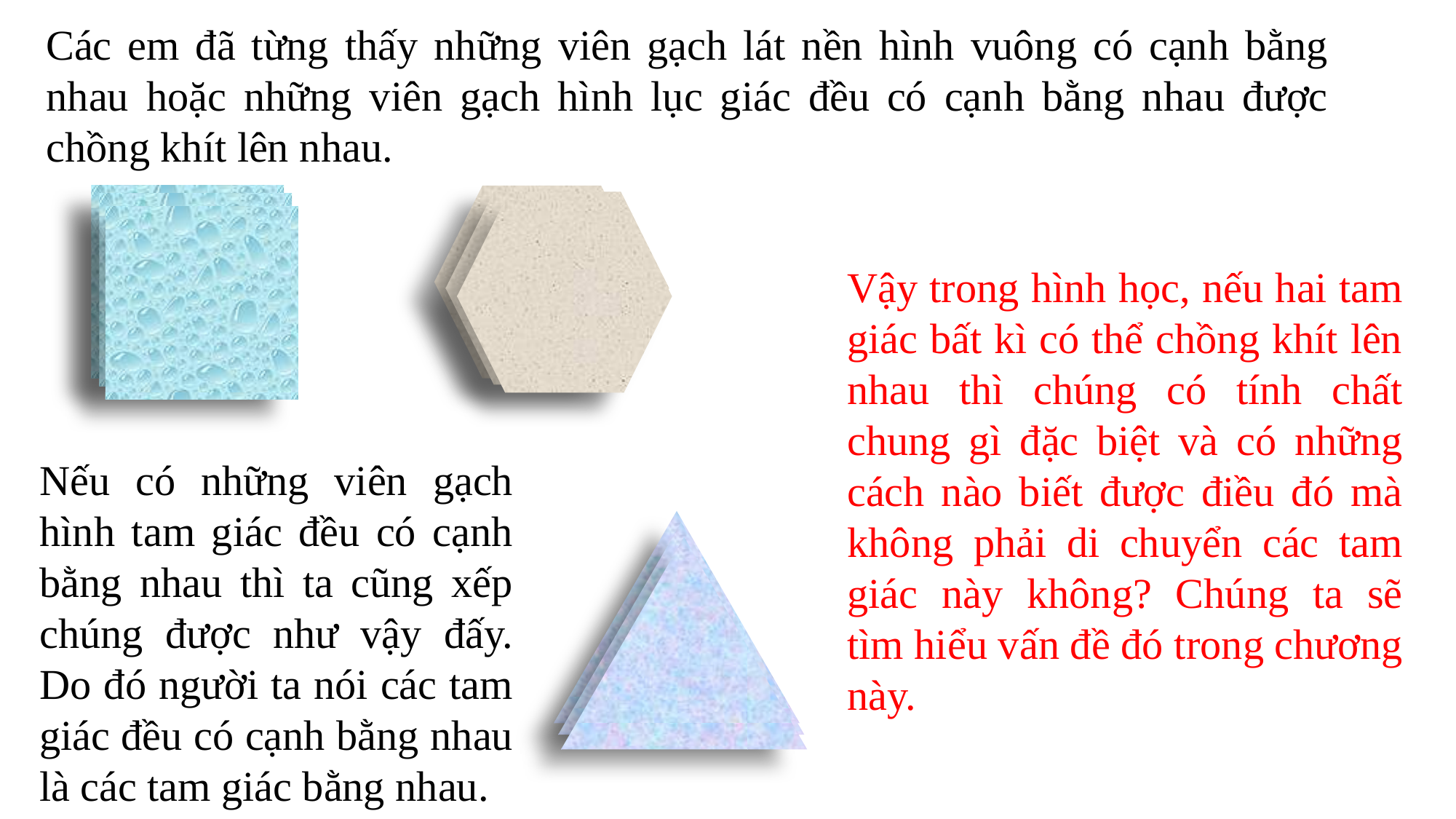

Các em đã từng thấy những viên gạch lát nền hình vuông có cạnh bằng nhau hoặc những viên gạch hình lục giác đều có cạnh bằng nhau được chồng khít lên nhau.

Vậy trong hình học, nếu hai tam giác bất kì có thể chồng khít lên nhau thì chúng có tính chất chung gì đặc biệt và có những cách nào biết được điều đó mà không phải di chuyển các tam giác này không? Chúng ta sẽ tìm hiểu vấn đề đó trong chương này.
Nếu có những viên gạch hình tam giác đều có cạnh bằng nhau thì ta cũng xếp chúng được như vậy đấy. Do đó người ta nói các tam giác đều có cạnh bằng nhau là các tam giác bằng nhau.